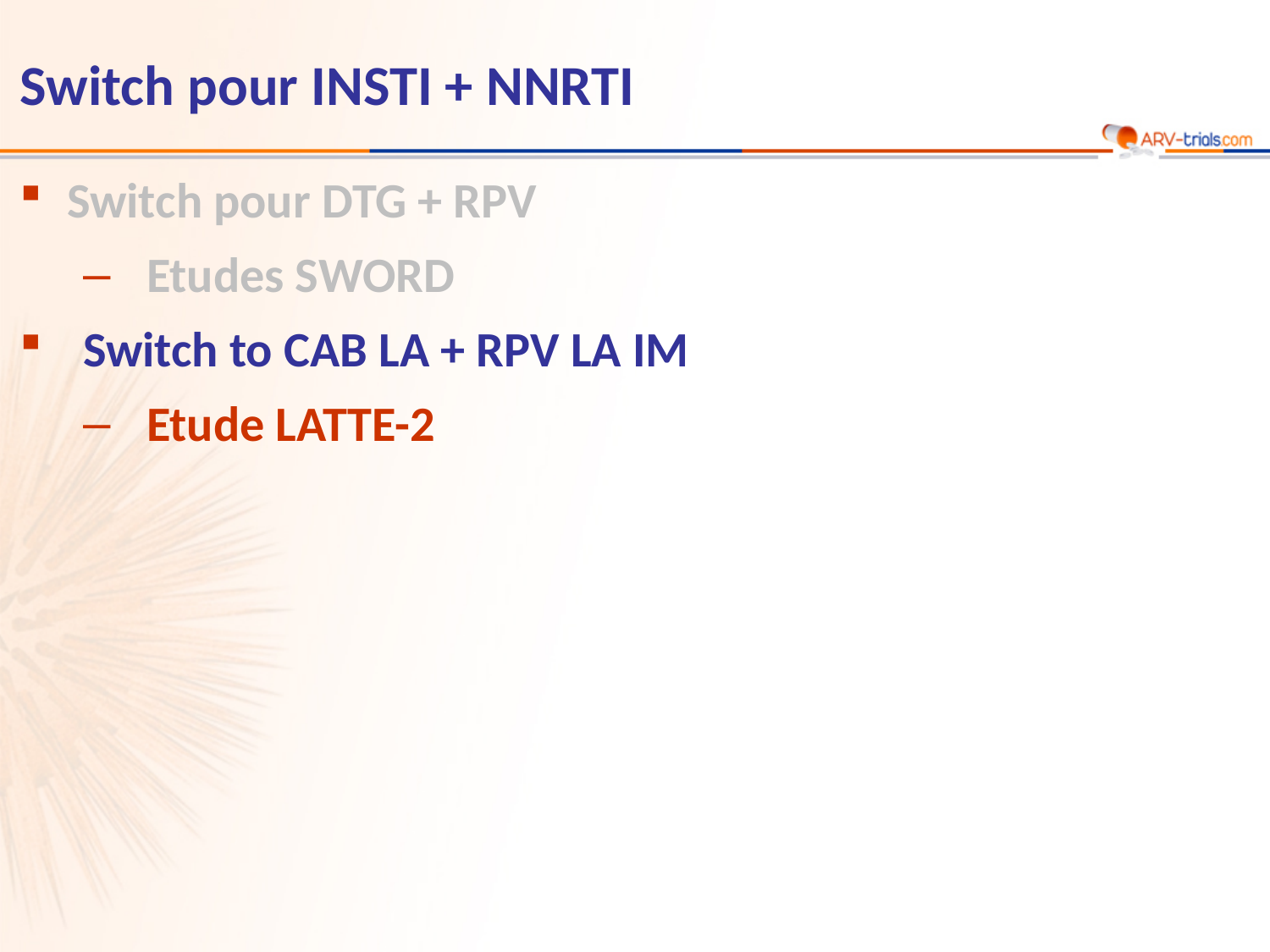

Switch pour INSTI + NNRTI
Switch pour DTG + RPV
Etudes SWORD
Switch to CAB LA + RPV LA IM
Etude LATTE-2